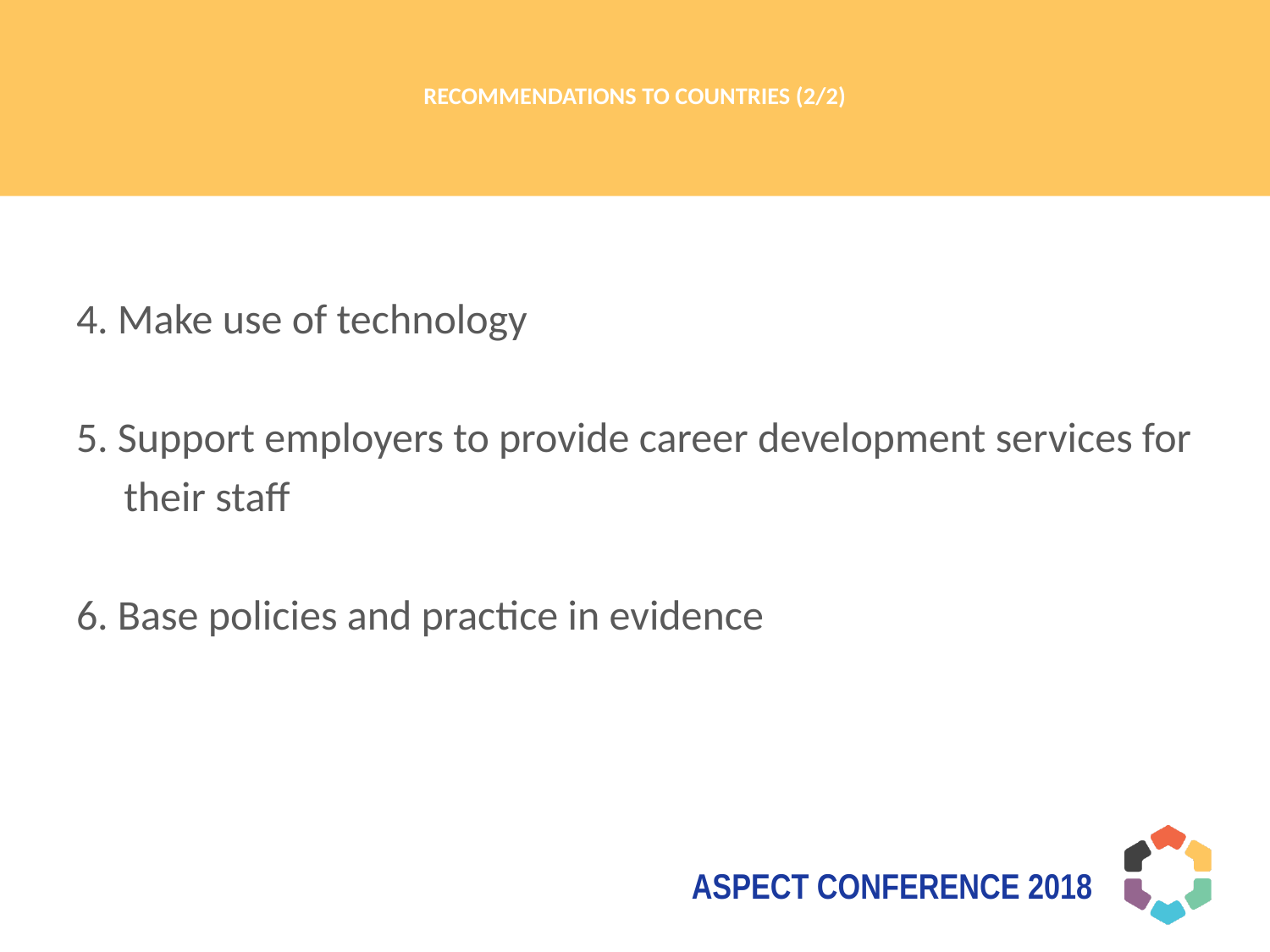

# Recommendations to countries (2/2)

4. Make use of technology

5. Support employers to provide career development services for
     their staff

6. Base policies and practice in evidence